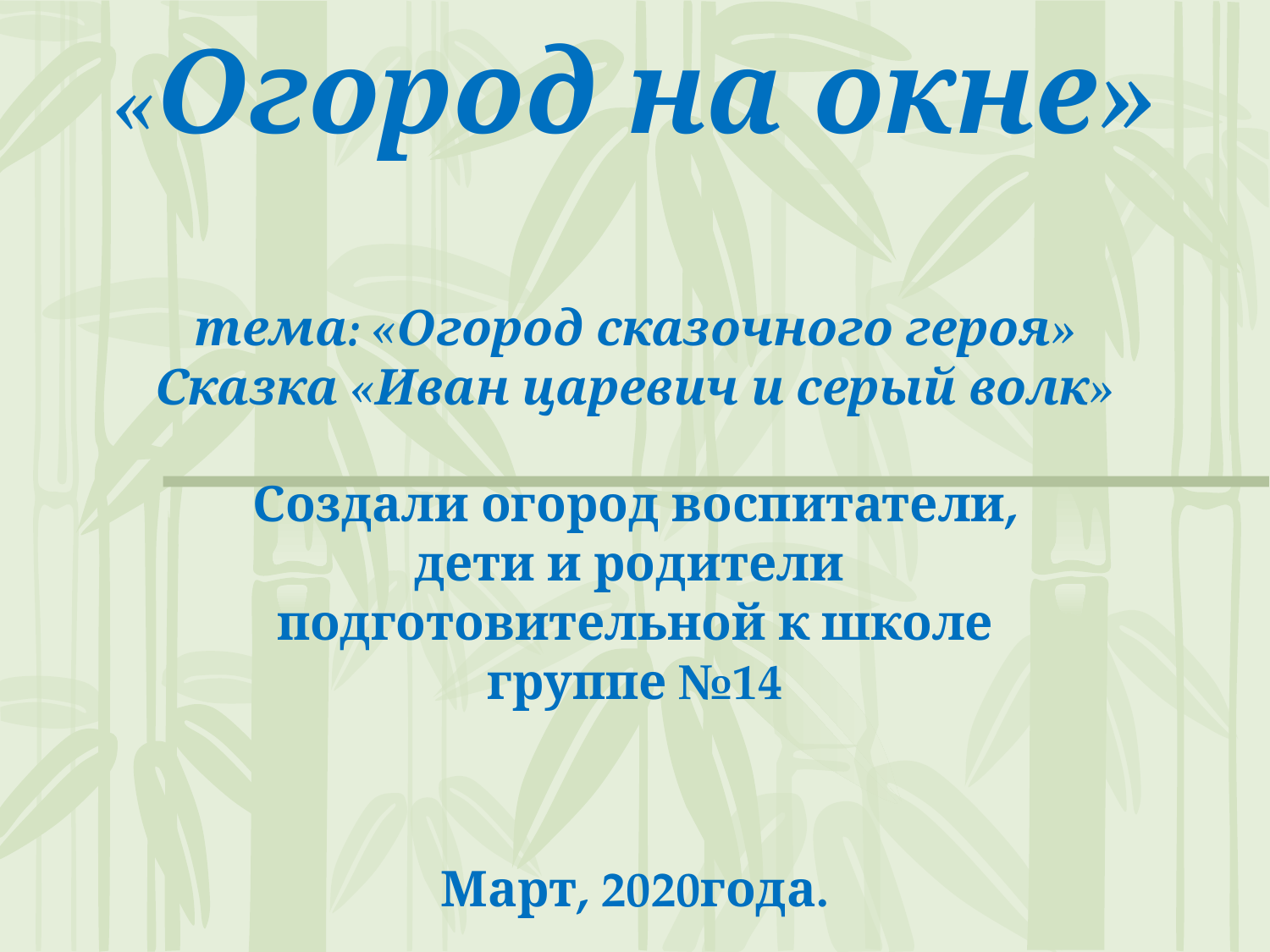

# «Огород на окне» тема: «Огород сказочного героя» Сказка «Иван царевич и серый волк»
Создали огород воспитатели, дети и родители  подготовительной к школе группе №14

Март, 2020года.